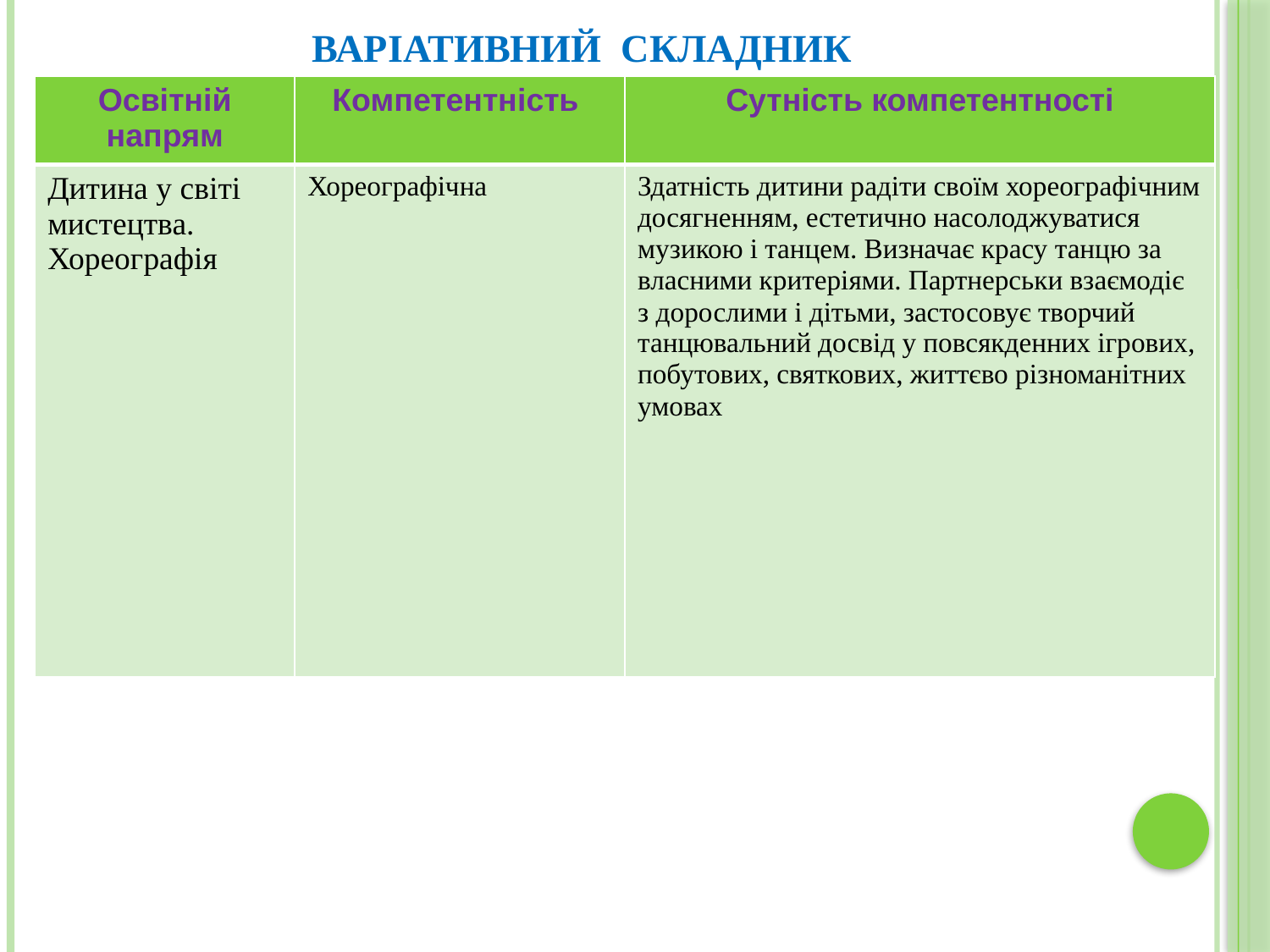

# Варіативний  складник
| Освітній напрям | Компетентність | Сутність компетентності |
| --- | --- | --- |
| Дитина у світі мистецтва. Хореографія | Хореографічна | Здатність дитини радіти своїм хореографічним досягненням, естетично насолоджуватися музикою і танцем. Визначає красу танцю за власними критеріями. Партнерськи взаємодіє з дорослими і дітьми, застосовує творчий танцювальний досвід у повсякденних ігрових, побутових, святкових, життєво різноманітних умовах |